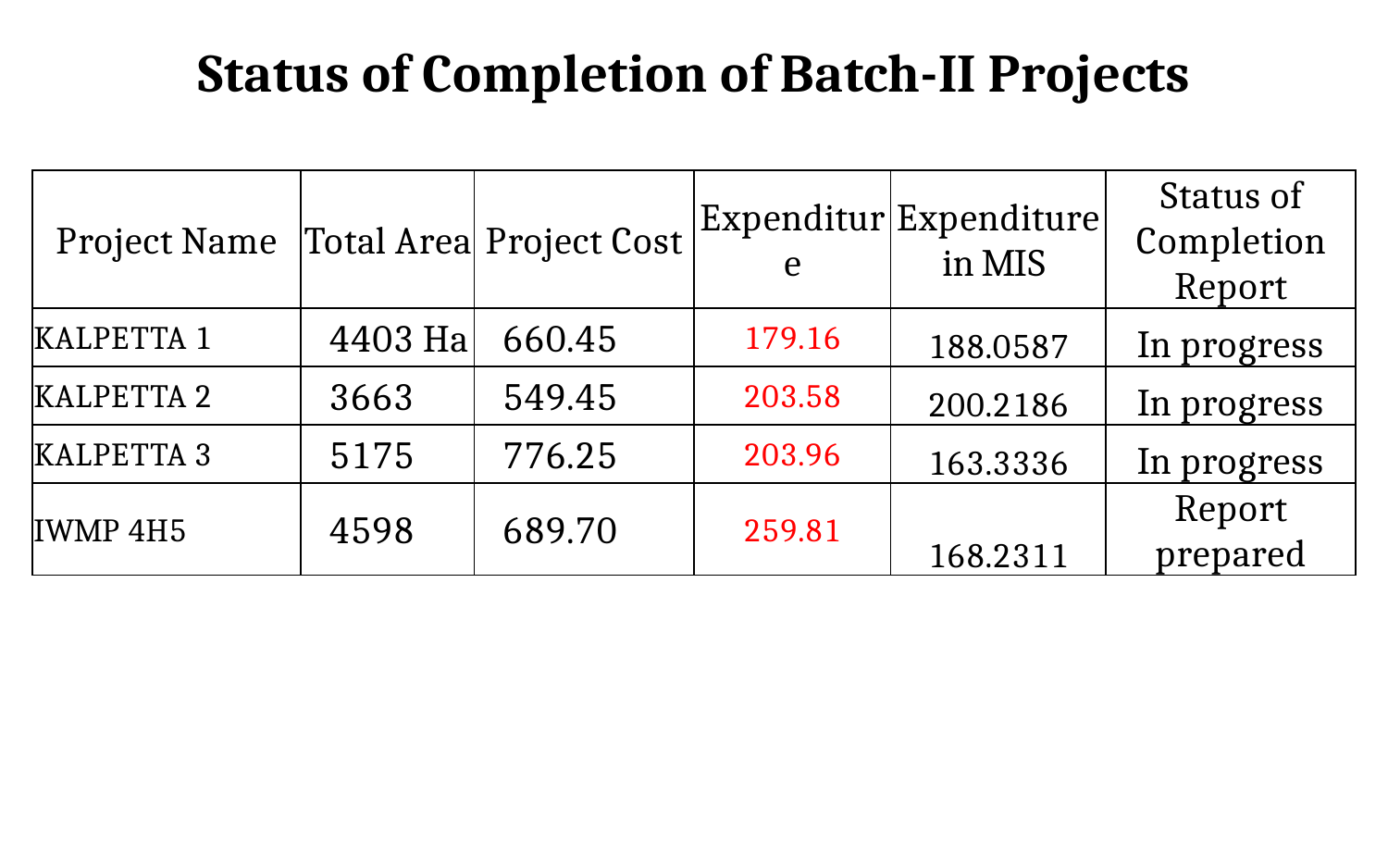

# Status of Completion of Batch-II Projects
| Project Name | Total Area | Project Cost | Expenditure | Expenditure in MIS | Status of Completion Report |
| --- | --- | --- | --- | --- | --- |
| KALPETTA 1 | 4403 Ha | 660.45 | 179.16 | 188.0587 | In progress |
| KALPETTA 2 | 3663 | 549.45 | 203.58 | 200.2186 | In progress |
| KALPETTA 3 | 5175 | 776.25 | 203.96 | 163.3336 | In progress |
| IWMP 4H5 | 4598 | 689.70 | 259.81 | 168.2311 | Report prepared |